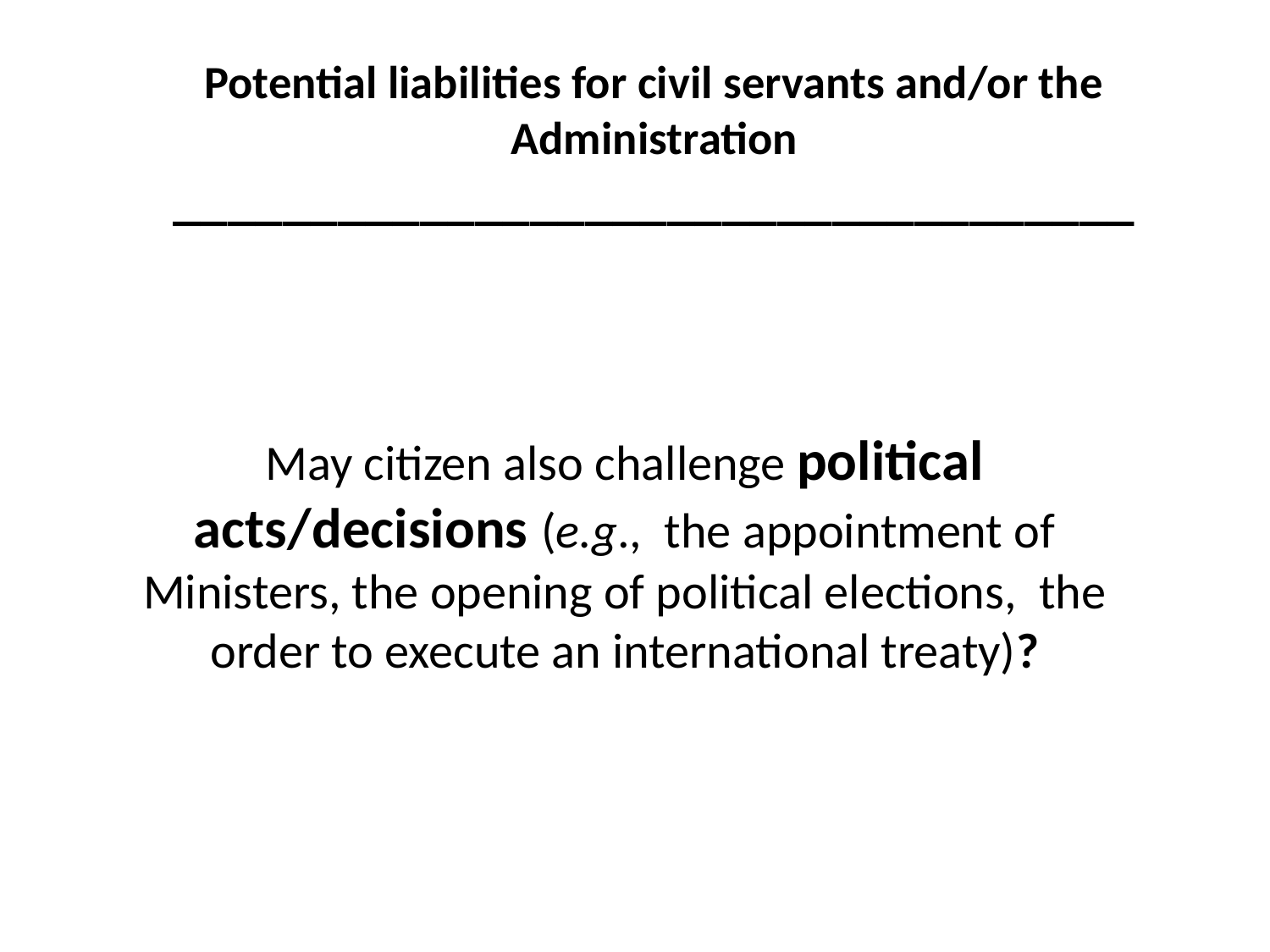

Potential liabilities for civil servants and/or the Administration
___________________________________
# May citizen also challenge political acts/decisions (e.g.,  the appointment of Ministers, the opening of political elections,  the order to execute an international treaty)?